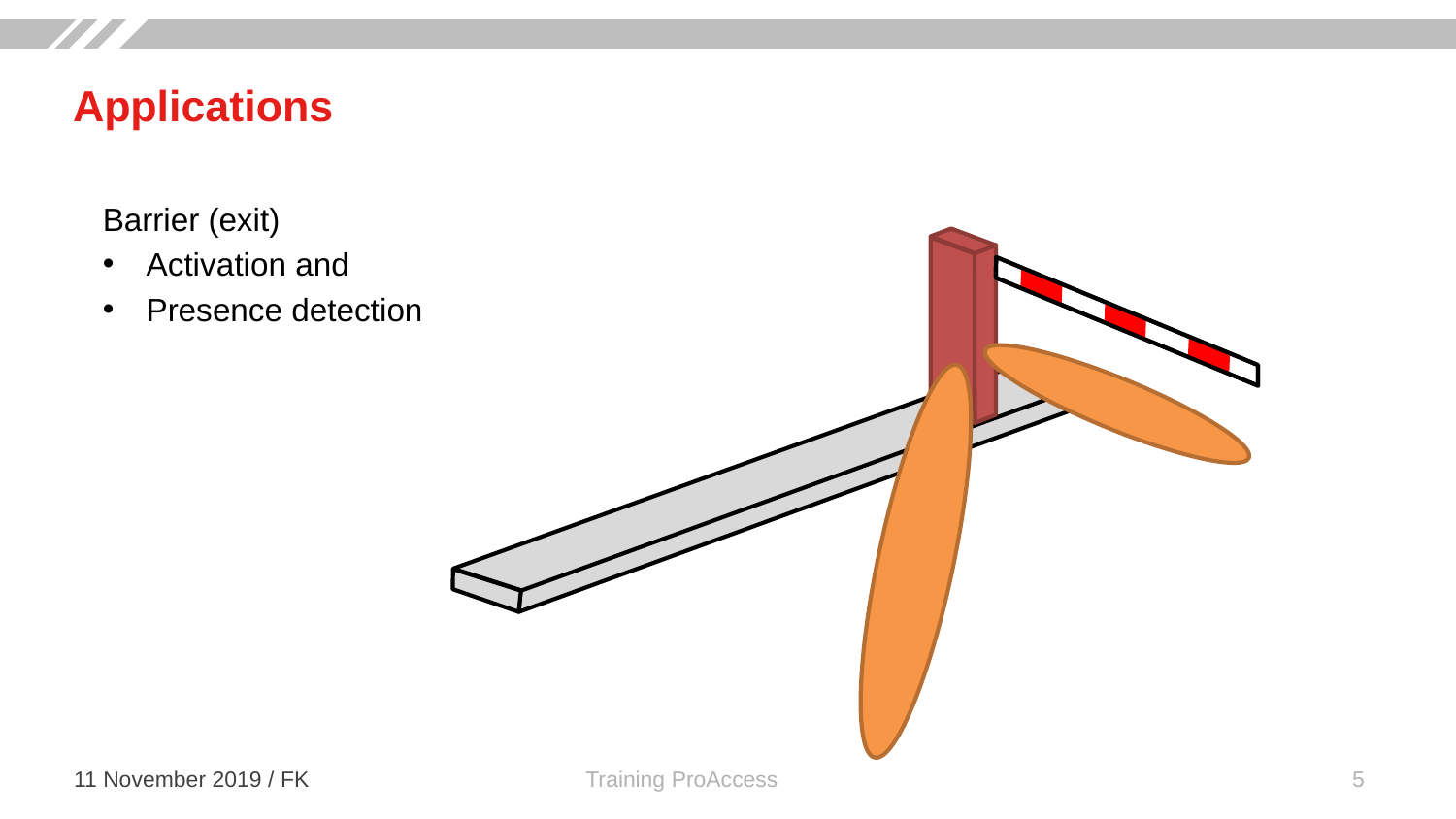

# Applications
Barrier (exit)
Activation and
Presence detection

Training ProAccess
11 November 2019 / FK
5